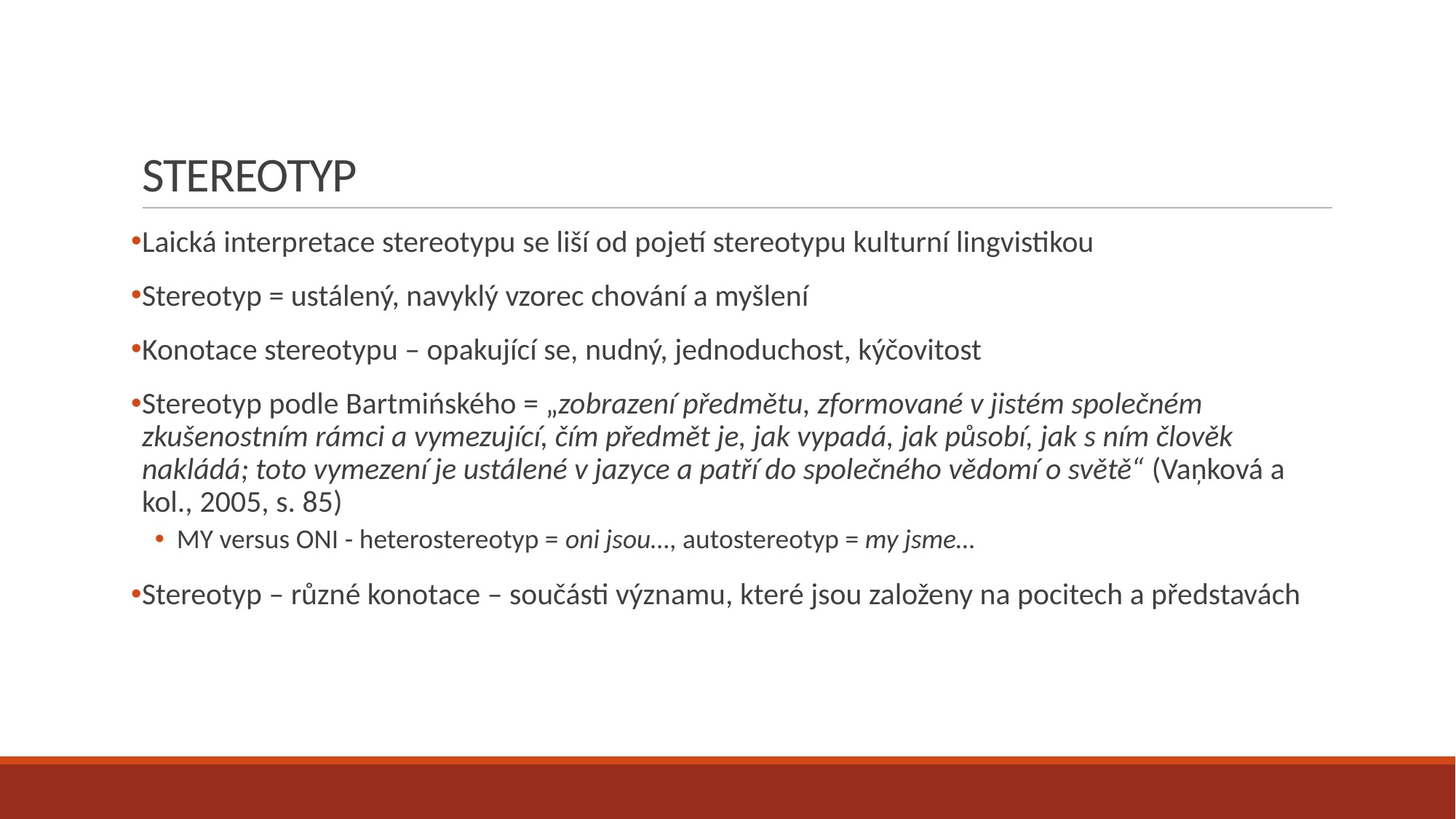

# STEREOTYP
Laická interpretace stereotypu se liší od pojetí stereotypu kulturní lingvistikou
Stereotyp = ustálený, navyklý vzorec chování a myšlení
Konotace stereotypu – opakující se, nudný, jednoduchost, kýčovitost
Stereotyp podle Bartmińského = „zobrazení předmětu, zformované v jistém společném zkušenostním rámci a vymezující, čím předmět je, jak vypadá, jak působí, jak s ním člověk nakládá; toto vymezení je ustálené v jazyce a patří do společného vědomí o světě“ (Vaņková a kol., 2005, s. 85)
MY versus ONI - heterostereotyp = oni jsou…, autostereotyp = my jsme…
Stereotyp – různé konotace – součásti významu, které jsou založeny na pocitech a představách